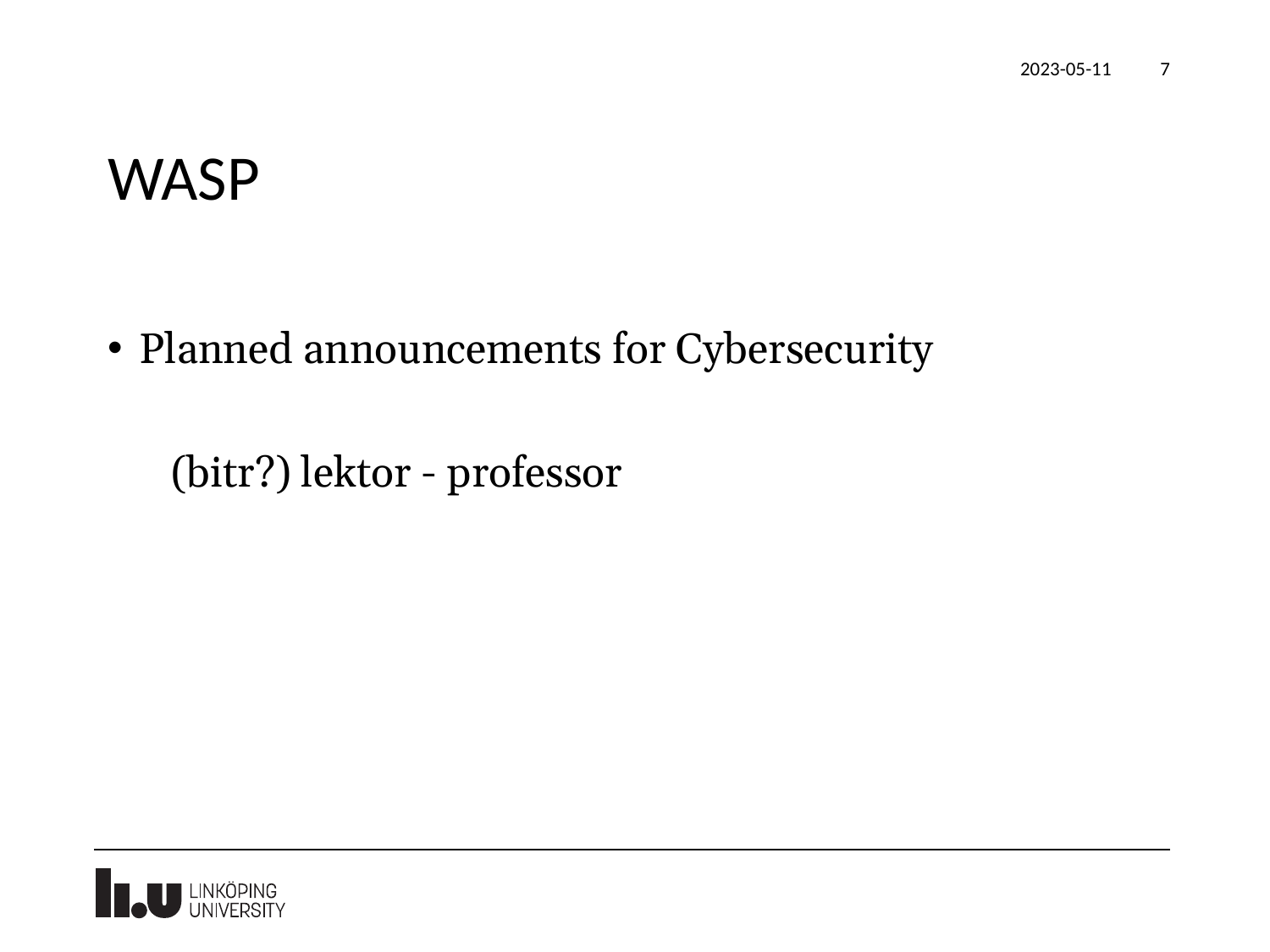

2023-05-11
7
# WASP

Planned announcements for Cybersecurity

(bitr?) lektor - professor